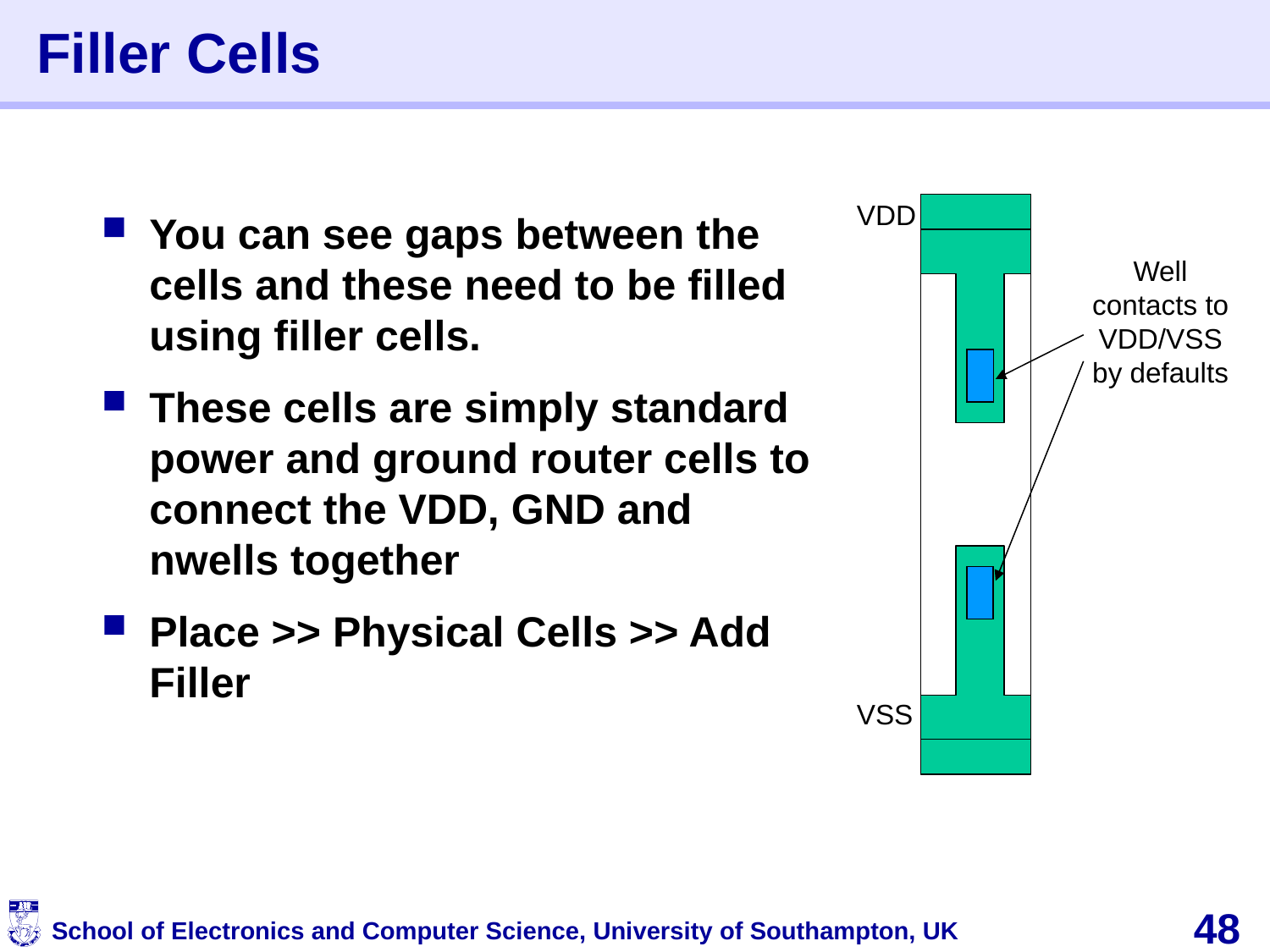

# Filler Cells
VDD

Well contacts to VDD/VSS by defaults

VSS
You can see gaps between the cells and these need to be filled using filler cells.
These cells are simply standard power and ground router cells to connect the VDD, GND and nwells together
Place >> Physical Cells >> Add Filler